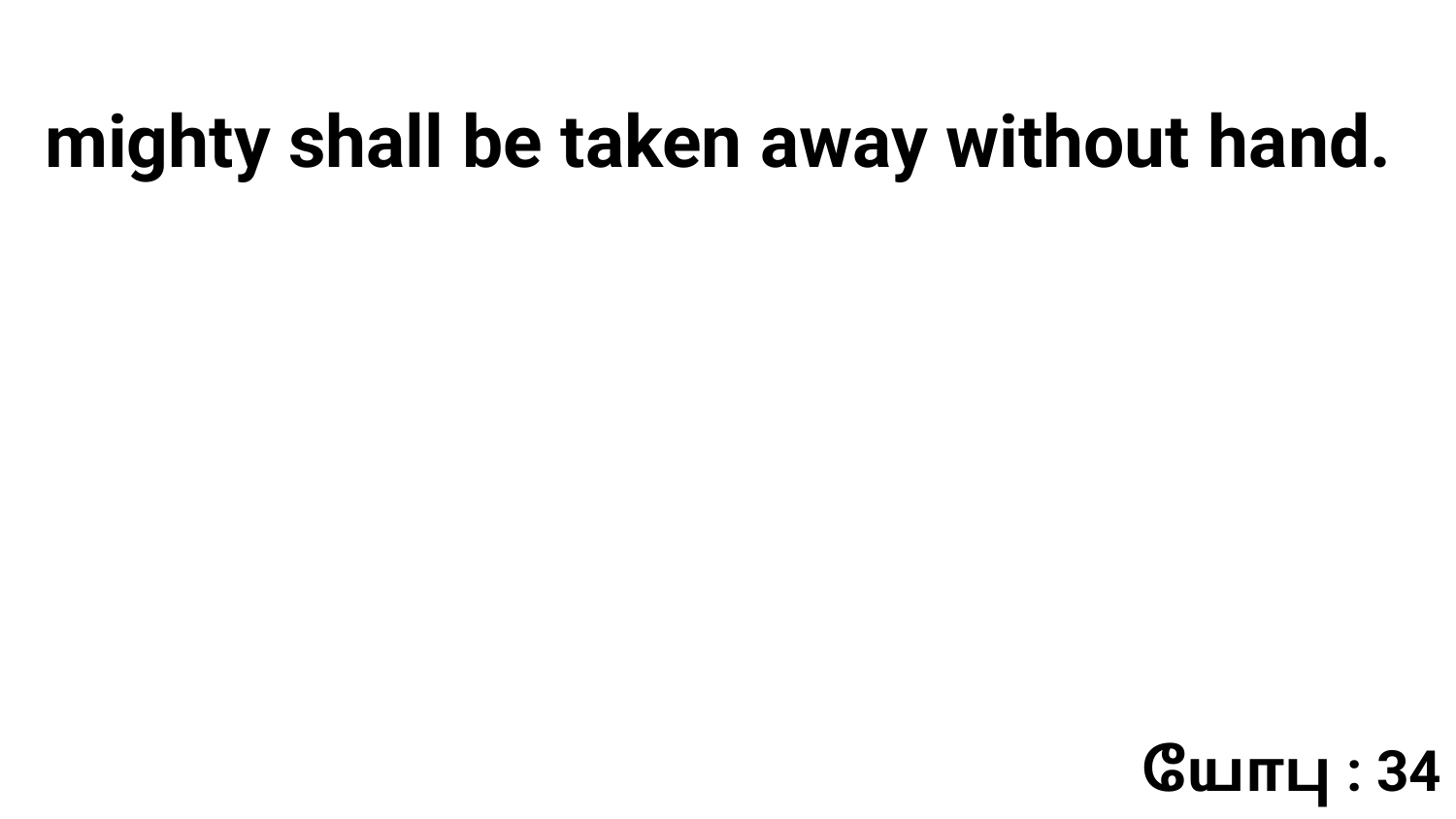

mighty shall be taken away without hand.
யோபு : 34